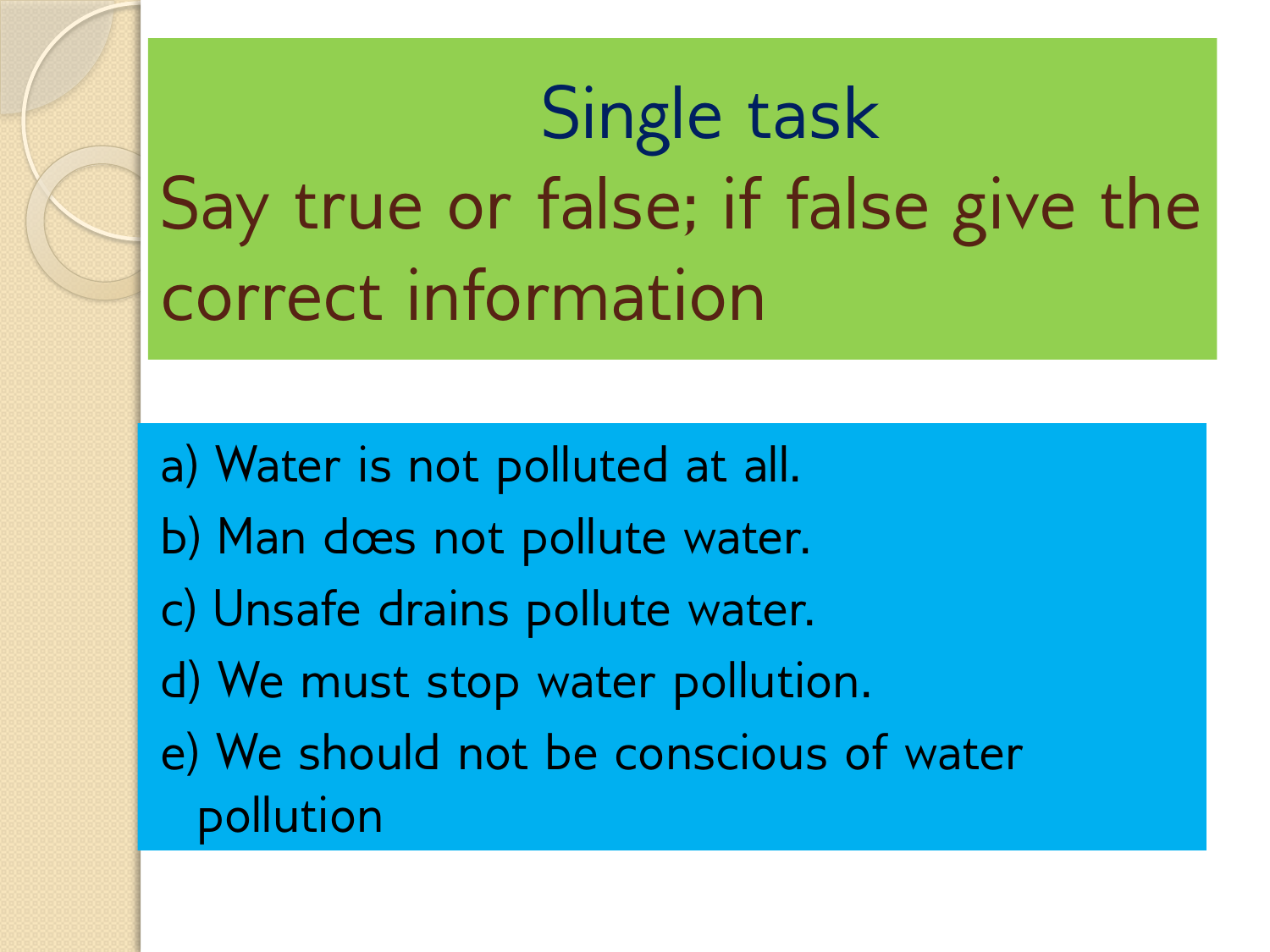

# Single task Say true or false; if false give the correct information
a) Water is not polluted at all.
b) Man does not pollute water.
c) Unsafe drains pollute water.
d) We must stop water pollution.
e) We should not be conscious of water pollution